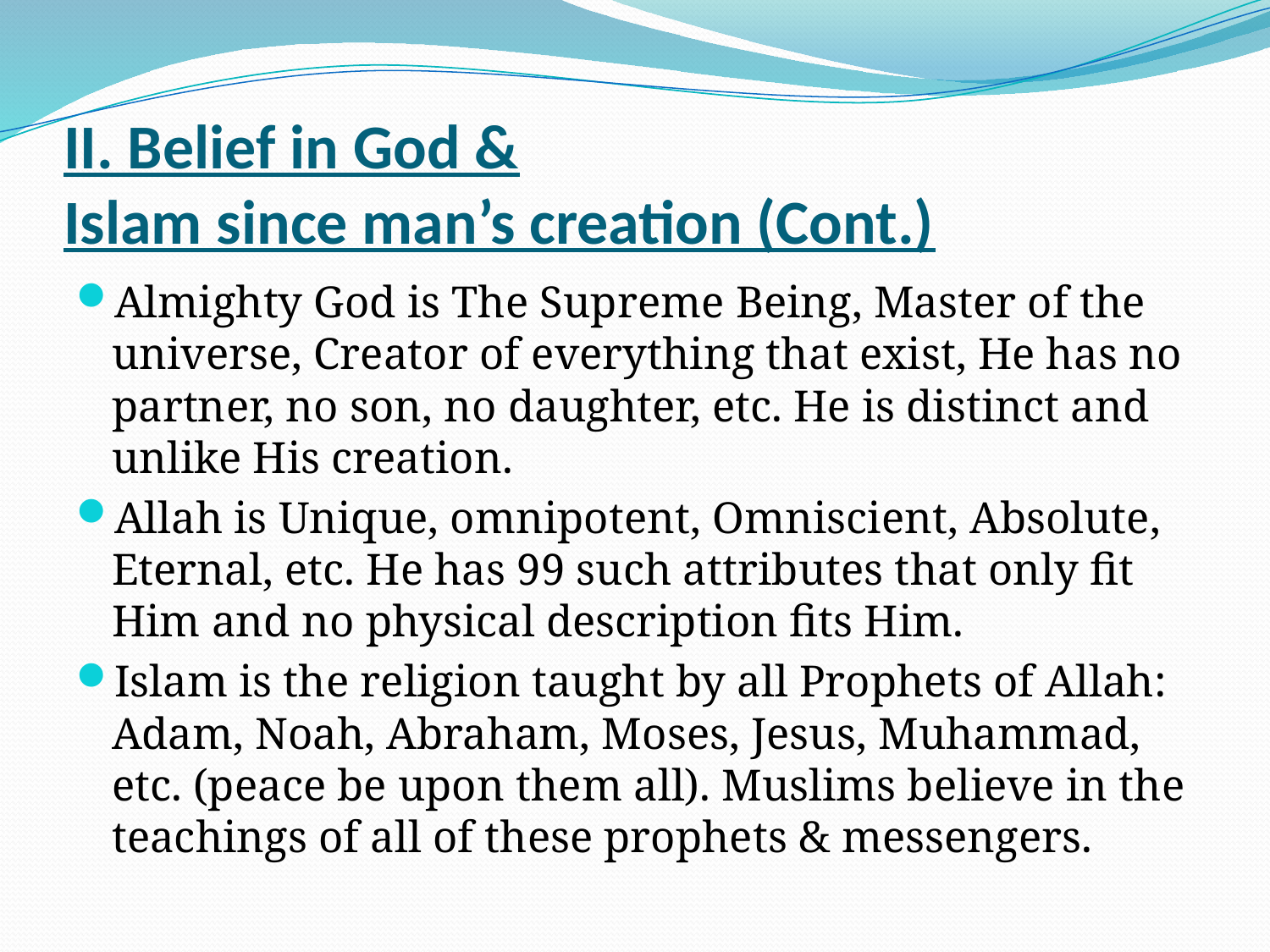

# II. Belief in God & Islam since man’s creation (Cont.)
Almighty God is The Supreme Being, Master of the universe, Creator of everything that exist, He has no partner, no son, no daughter, etc. He is distinct and unlike His creation.
Allah is Unique, omnipotent, Omniscient, Absolute, Eternal, etc. He has 99 such attributes that only fit Him and no physical description fits Him.
Islam is the religion taught by all Prophets of Allah: Adam, Noah, Abraham, Moses, Jesus, Muhammad, etc. (peace be upon them all). Muslims believe in the teachings of all of these prophets & messengers.